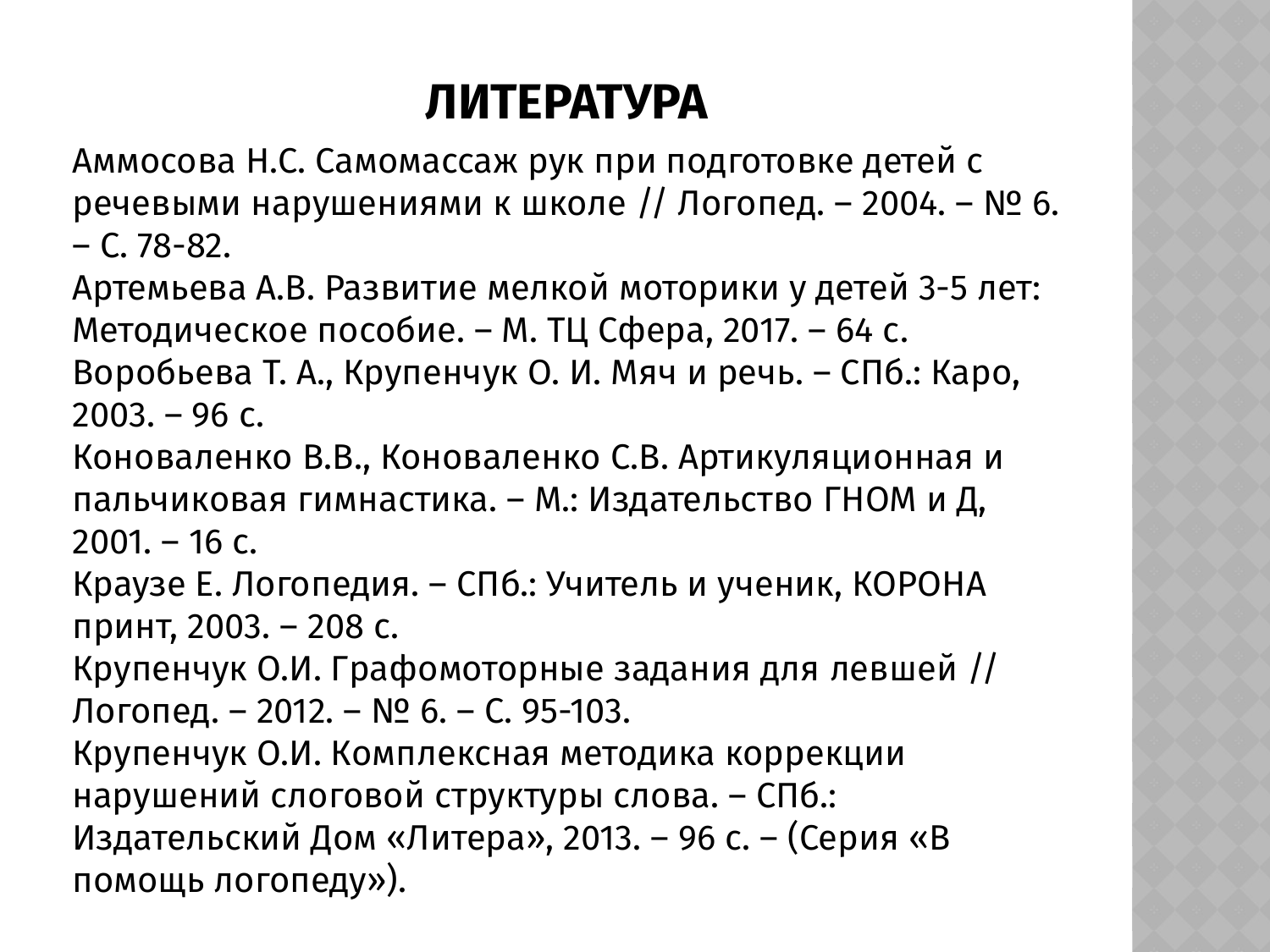

# Литература
Аммосова Н.С. Самомассаж рук при подготовке детей с речевыми нарушениями к школе // Логопед. – 2004. – № 6. – С. 78-82.
Артемьева А.В. Развитие мелкой моторики у детей 3-5 лет: Методическое пособие. – М. ТЦ Сфера, 2017. – 64 с.
Воробьева Т. А., Крупенчук О. И. Мяч и речь. – СПб.: Каро, 2003. – 96 с.
Коноваленко В.В., Коноваленко С.В. Артикуляционная и пальчиковая гимнастика. – М.: Издательство ГНОМ и Д, 2001. – 16 с.
Краузе Е. Логопедия. – СПб.: Учитель и ученик, КОРОНА принт, 2003. – 208 с.
Крупенчук О.И. Графомоторные задания для левшей // Логопед. – 2012. – № 6. – С. 95-103.
Крупенчук О.И. Комплексная методика коррекции нарушений слоговой структуры слова. – СПб.: Издательский Дом «Литера», 2013. – 96 с. – (Серия «В помощь логопеду»).